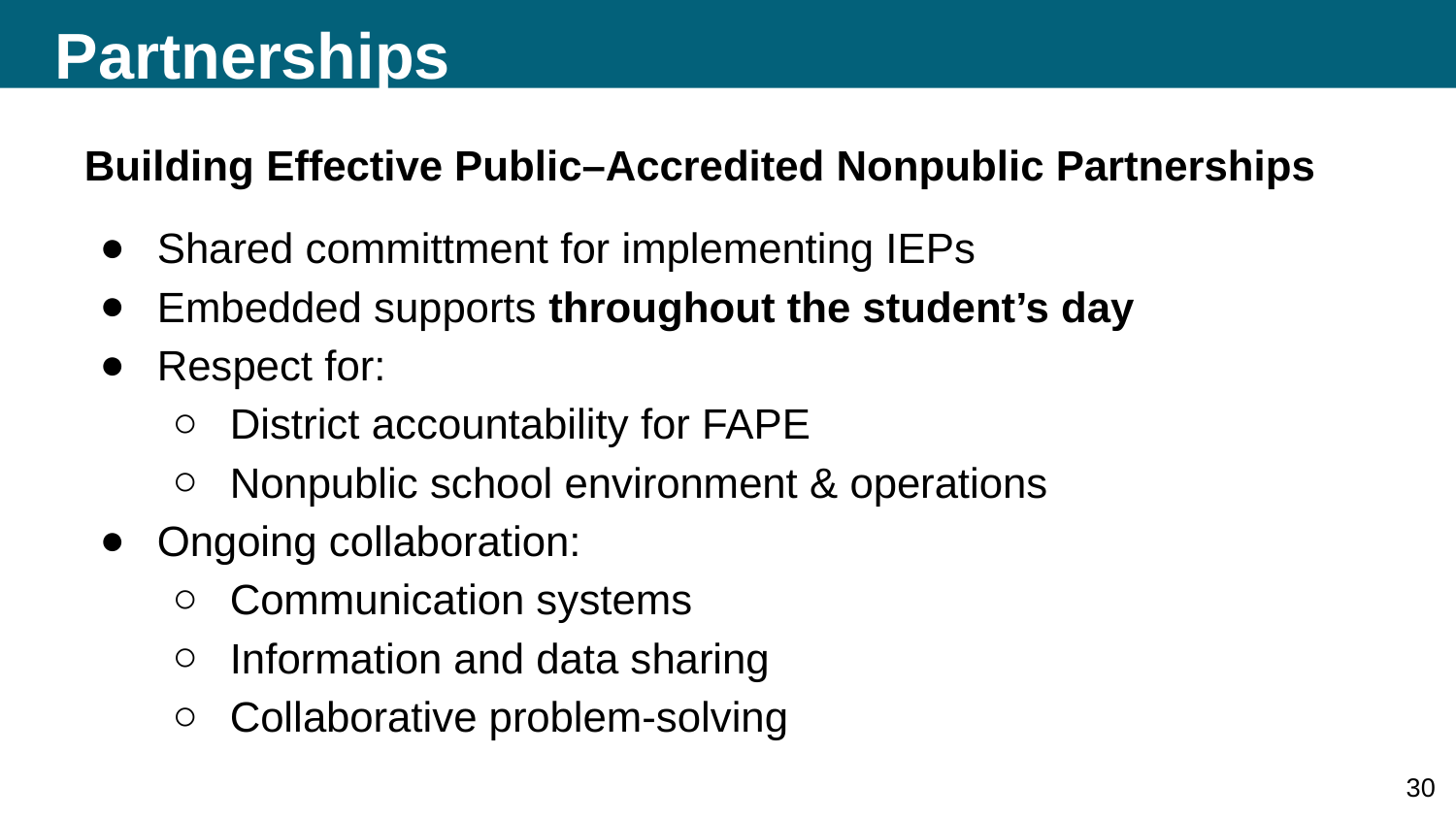

# Partnerships
Building Effective Public–Accredited Nonpublic Partnerships
Shared committment for implementing IEPs
Embedded supports throughout the student’s day
Respect for:
District accountability for FAPE
Nonpublic school environment & operations
Ongoing collaboration:
Communication systems
Information and data sharing
Collaborative problem-solving

30